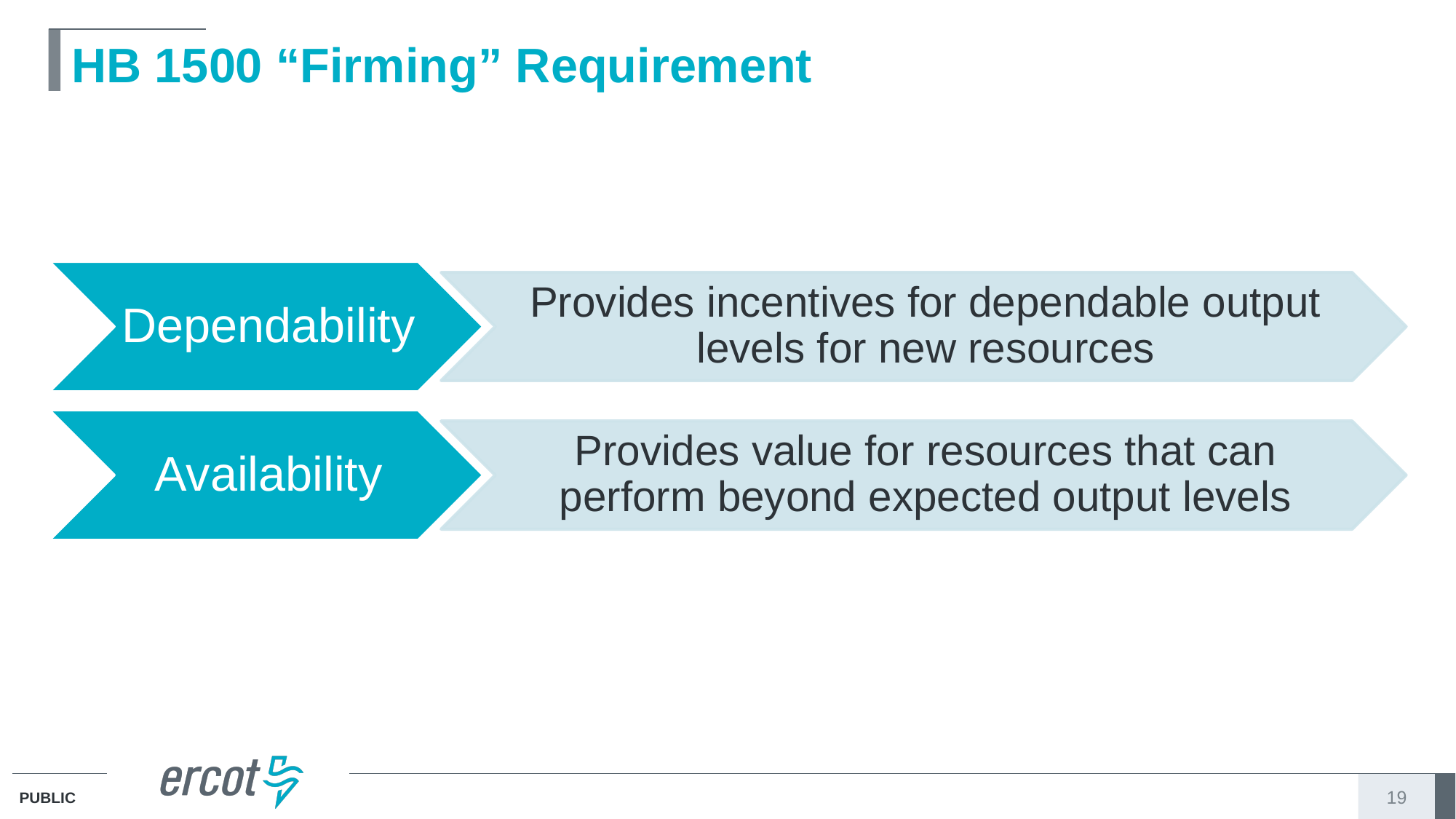

# HB 1500 “Firming” Requirement
Dependability
Provides incentives for dependable output levels for new resources
Availability
Provides value for resources that can perform beyond expected output levels
19